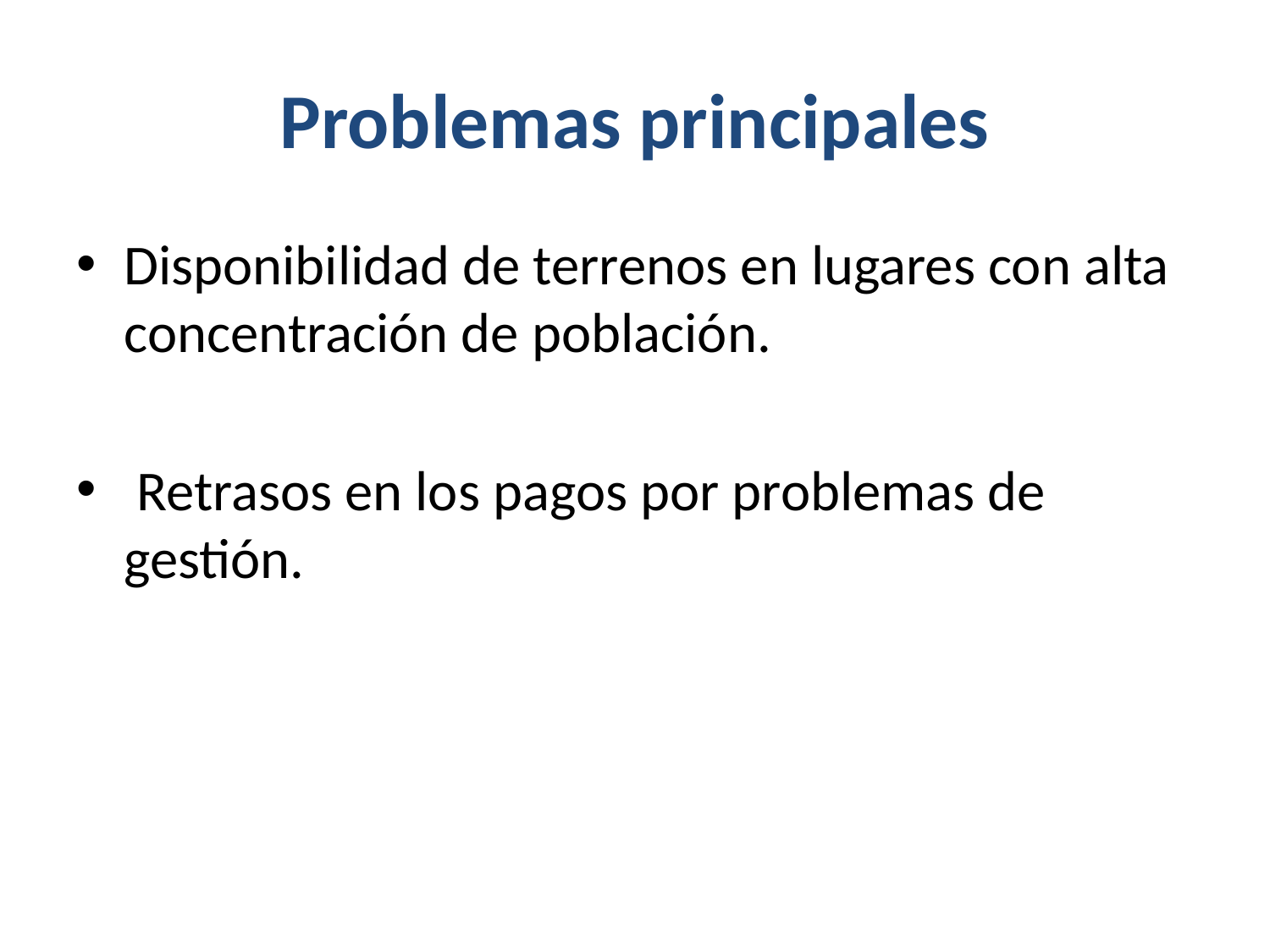

# Problemas principales
Disponibilidad de terrenos en lugares con alta concentración de población.

 Retrasos en los pagos por problemas de gestión.